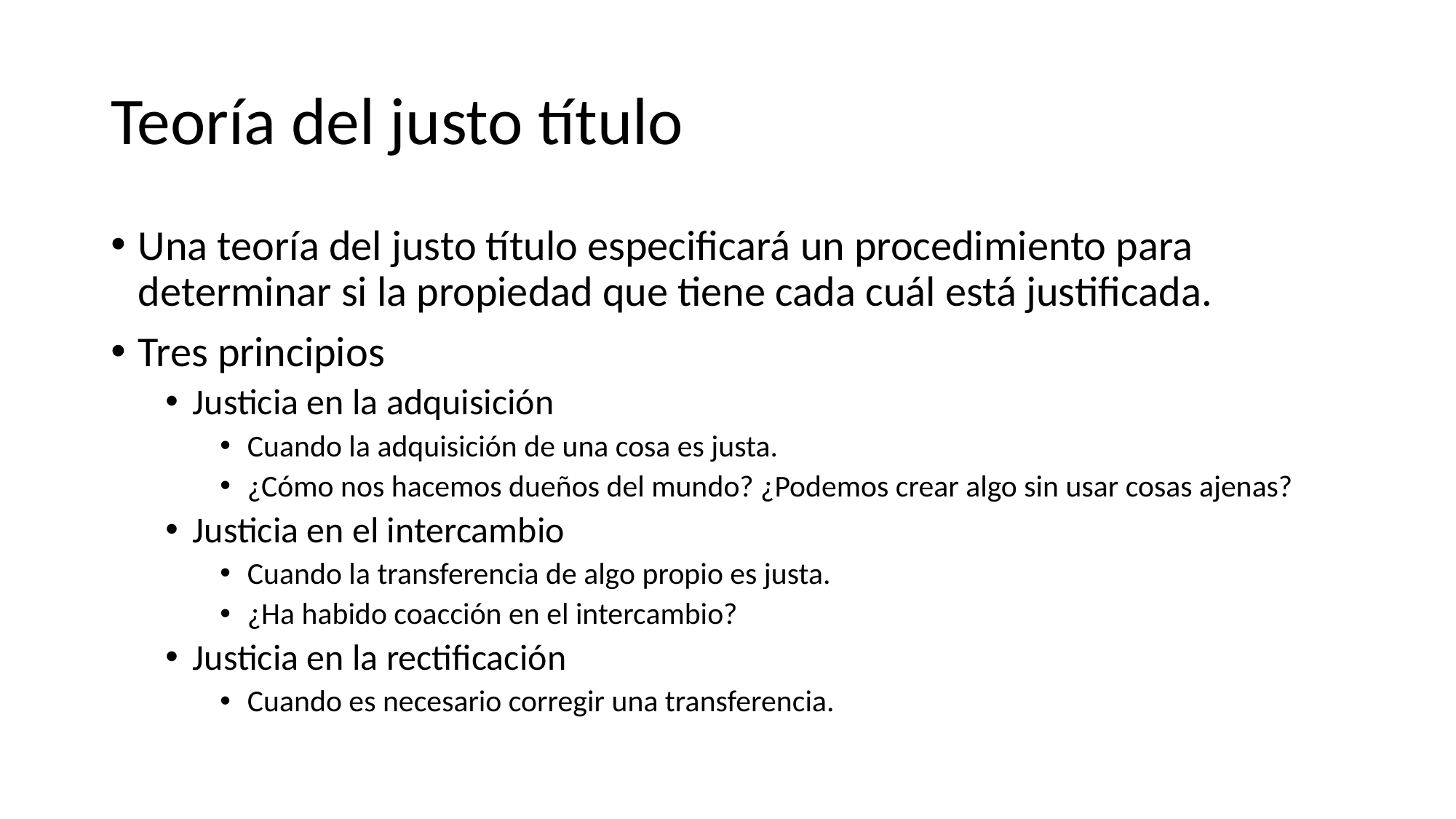

# Teoría del justo título
Una teoría del justo título especificará un procedimiento para determinar si la propiedad que tiene cada cuál está justificada.
Tres principios
Justicia en la adquisición
Cuando la adquisición de una cosa es justa.
¿Cómo nos hacemos dueños del mundo? ¿Podemos crear algo sin usar cosas ajenas?
Justicia en el intercambio
Cuando la transferencia de algo propio es justa.
¿Ha habido coacción en el intercambio?
Justicia en la rectificación
Cuando es necesario corregir una transferencia.